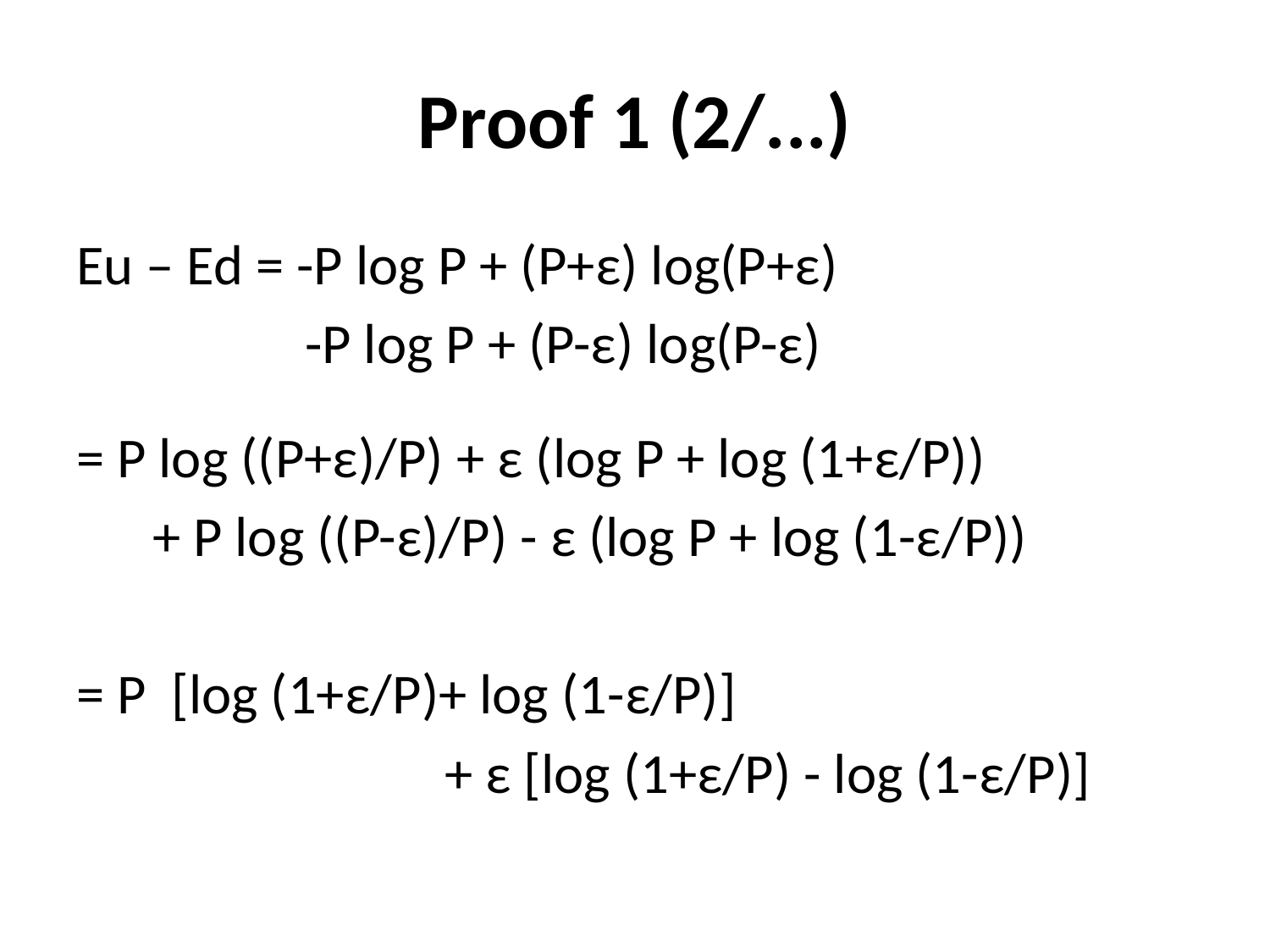

# Proof 1 (2/...)
Eu – Ed = -P log P + (P+ε) log(P+ε)
                  -P log P + (P-ε) log(P-ε)

= P log ((P+ε)/P) + ε (log P + log (1+ε/P))
      + P log ((P-ε)/P) - ε (log P + log (1-ε/P))

= P  [log (1+ε/P)+ log (1-ε/P)]
                             + ε [log (1+ε/P) - log (1-ε/P)]